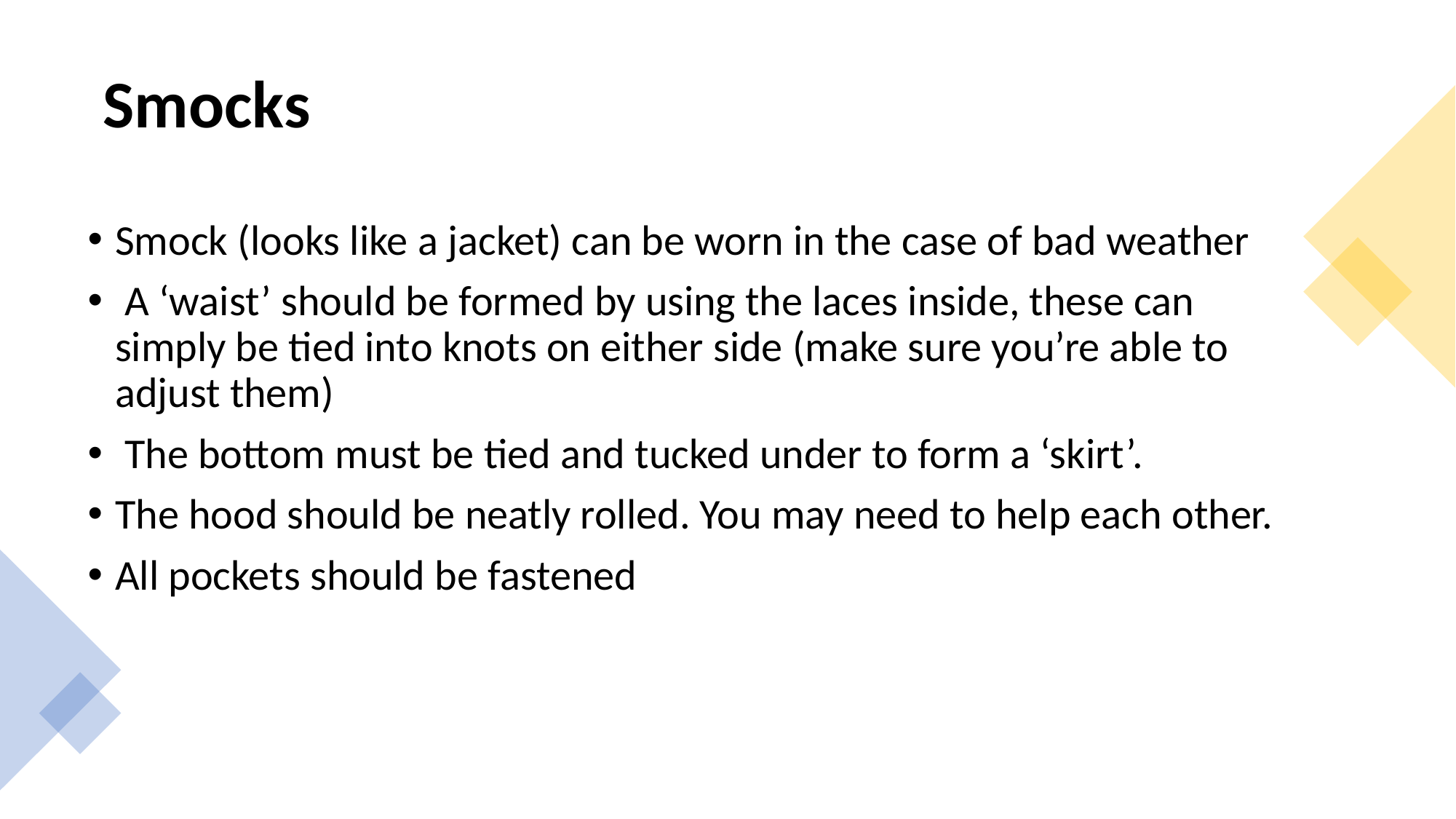

# Smocks

Smock (looks like a jacket) can be worn in the case of bad weather
 A ‘waist’ should be formed by using the laces inside, these can simply be tied into knots on either side (make sure you’re able to adjust them)
 The bottom must be tied and tucked under to form a ‘skirt’.
The hood should be neatly rolled. You may need to help each other.
All pockets should be fastened